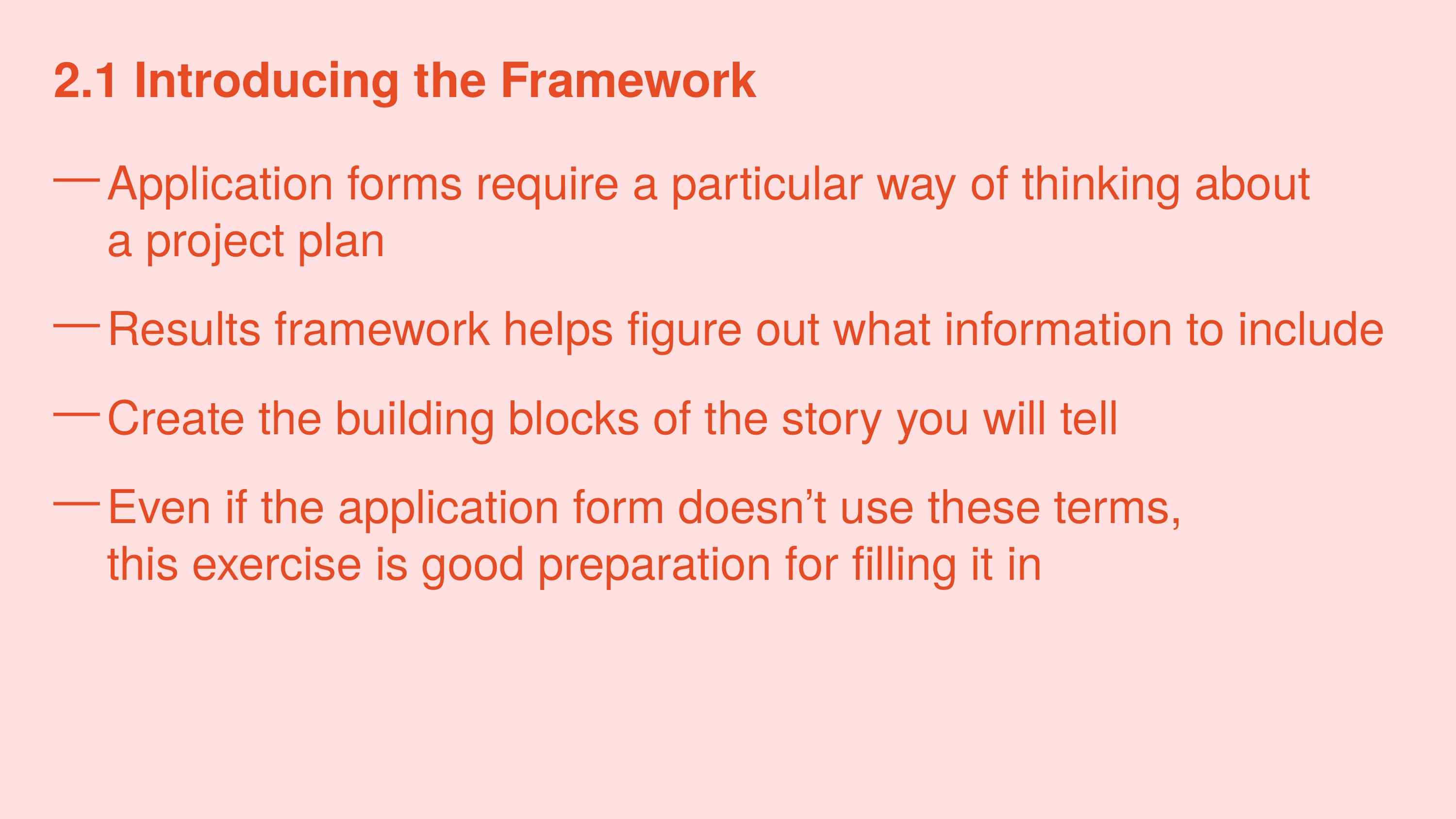

2.1 Introducing the Framework
Application forms require a particular way of thinking about a project plan
Results framework helps figure out what information to include
Create the building blocks of the story you will tell
Even if the application form doesn’t use these terms, this exercise is good preparation for filling it in